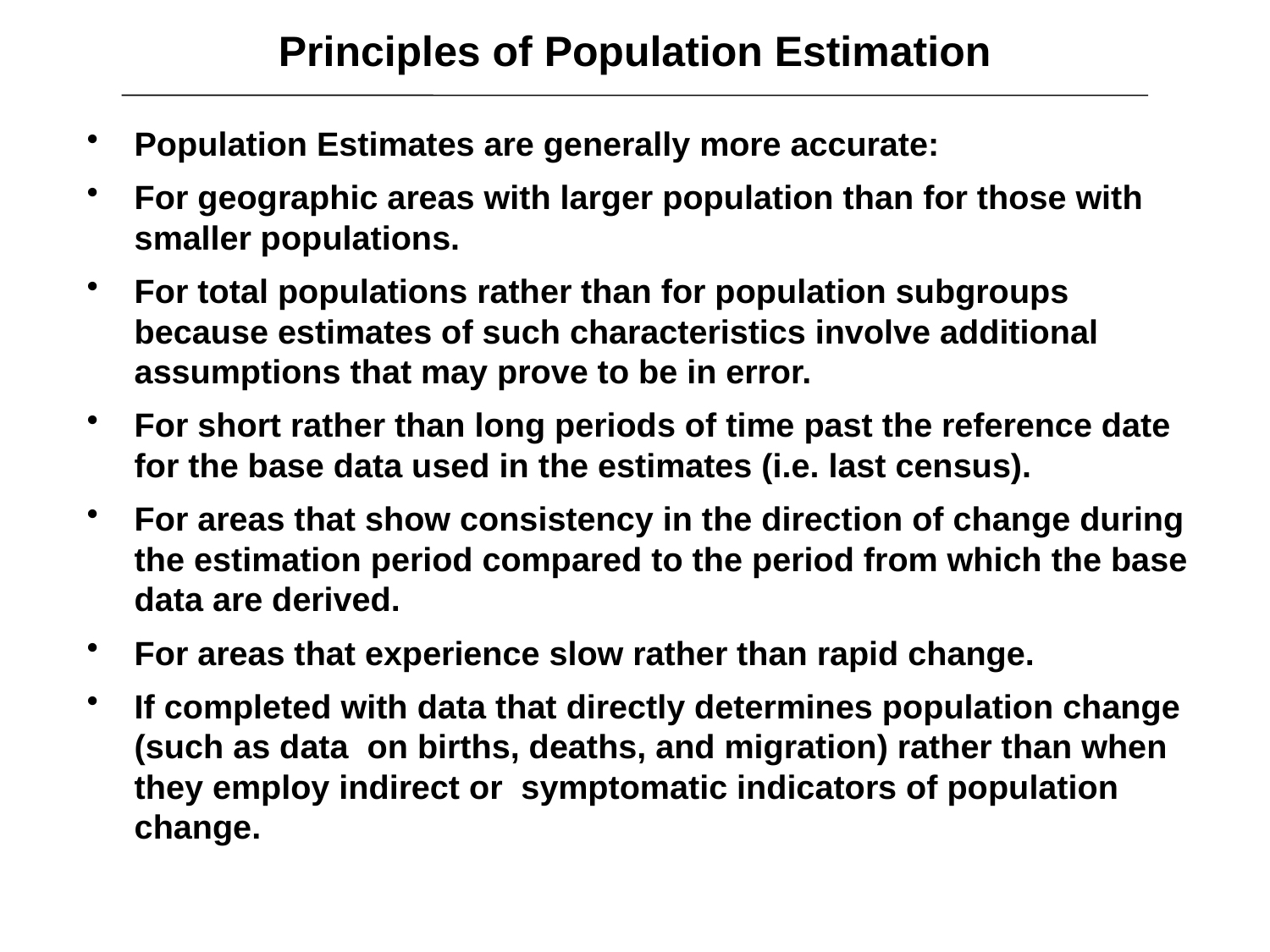

# Principles of Population Estimation

Population Estimates are generally more accurate:
For geographic areas with larger population than for those with smaller populations.
For total populations rather than for population subgroups because estimates of such characteristics involve additional assumptions that may prove to be in error.
For short rather than long periods of time past the reference date for the base data used in the estimates (i.e. last census).
For areas that show consistency in the direction of change during the estimation period compared to the period from which the base data are derived.
For areas that experience slow rather than rapid change.
If completed with data that directly determines population change (such as data  on births, deaths, and migration) rather than when they employ indirect or  symptomatic indicators of population change.